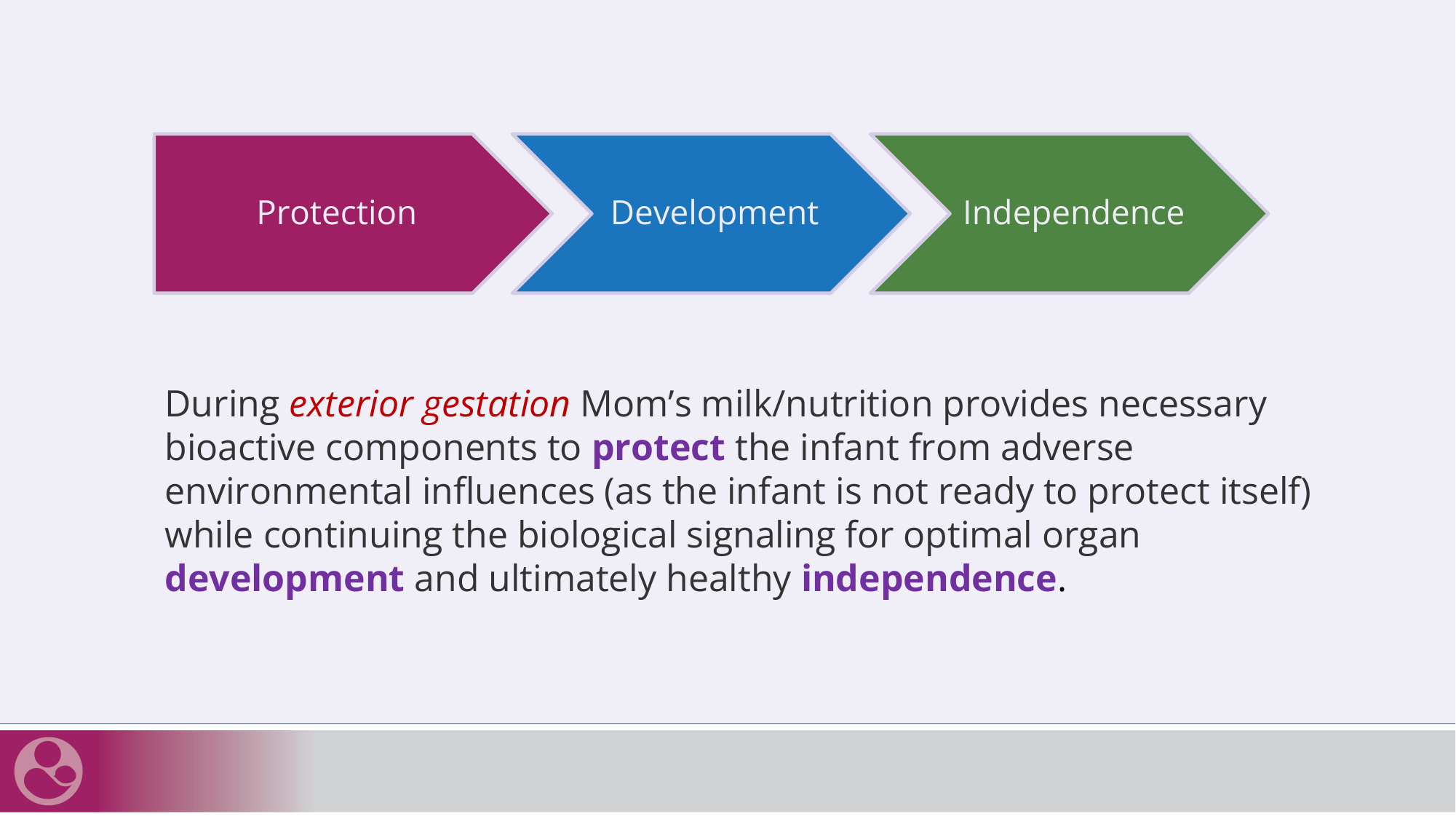

Protection
Development
Independence
During exterior gestation Mom’s milk/nutrition provides necessary bioactive components to protect the infant from adverse environmental influences (as the infant is not ready to protect itself) while continuing the biological signaling for optimal organ development and ultimately healthy independence.